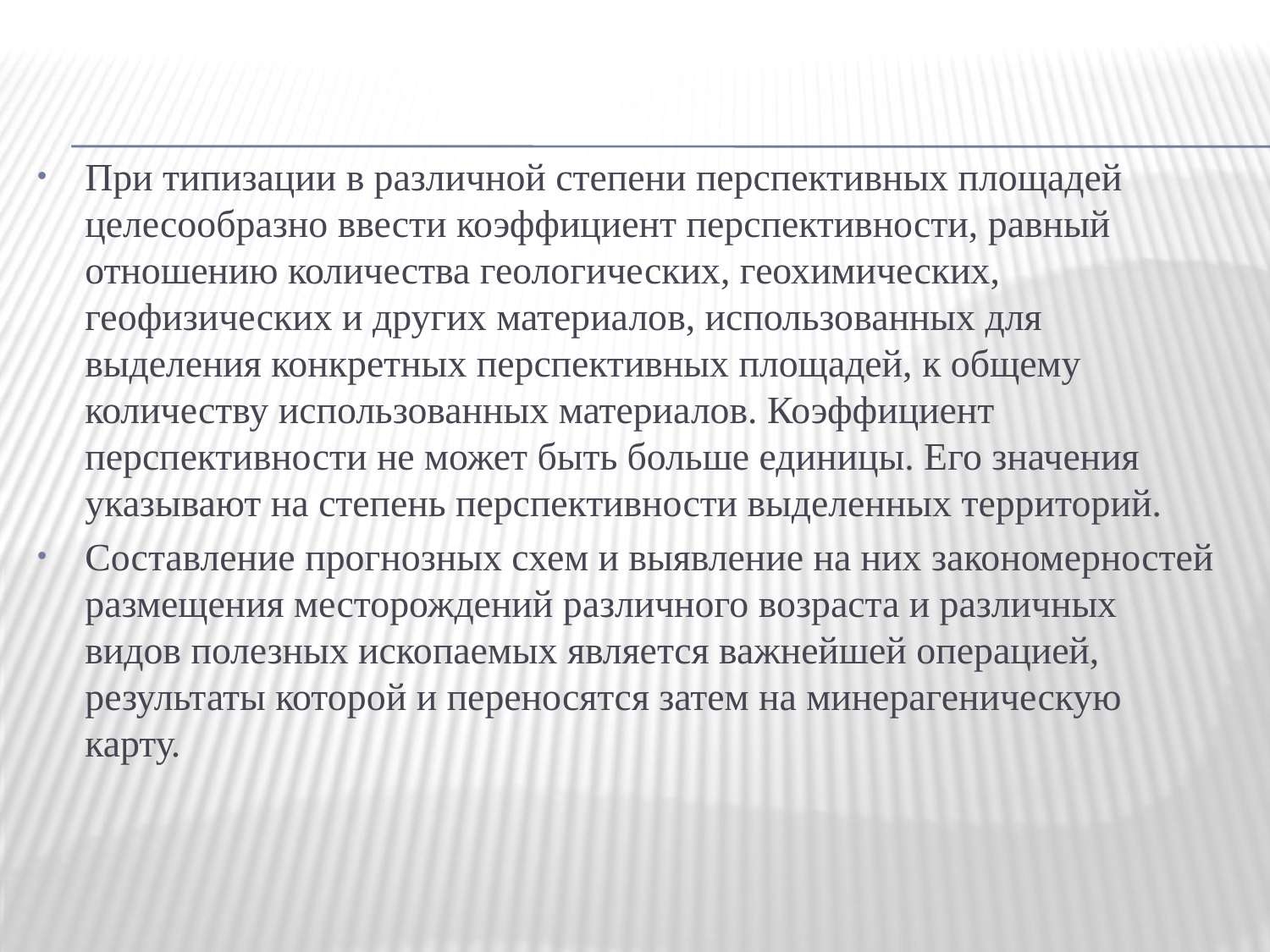

При типизации в различной степени перспективных площадей целесообразно ввести коэффициент перспективности, равный отношению количества геологических, геохимических, геофизических и других материалов, использованных для выделения конкретных перспективных площадей, к общему количеству использованных материалов. Коэффициент перспективности не может быть больше единицы. Его значения указывают на степень перспективности выделенных территорий.
Составление прогнозных схем и выявление на них закономерностей размещения месторождений различного возраста и различных видов полезных ископаемых является важнейшей операцией, результаты которой и переносятся затем на минерагеническую карту.